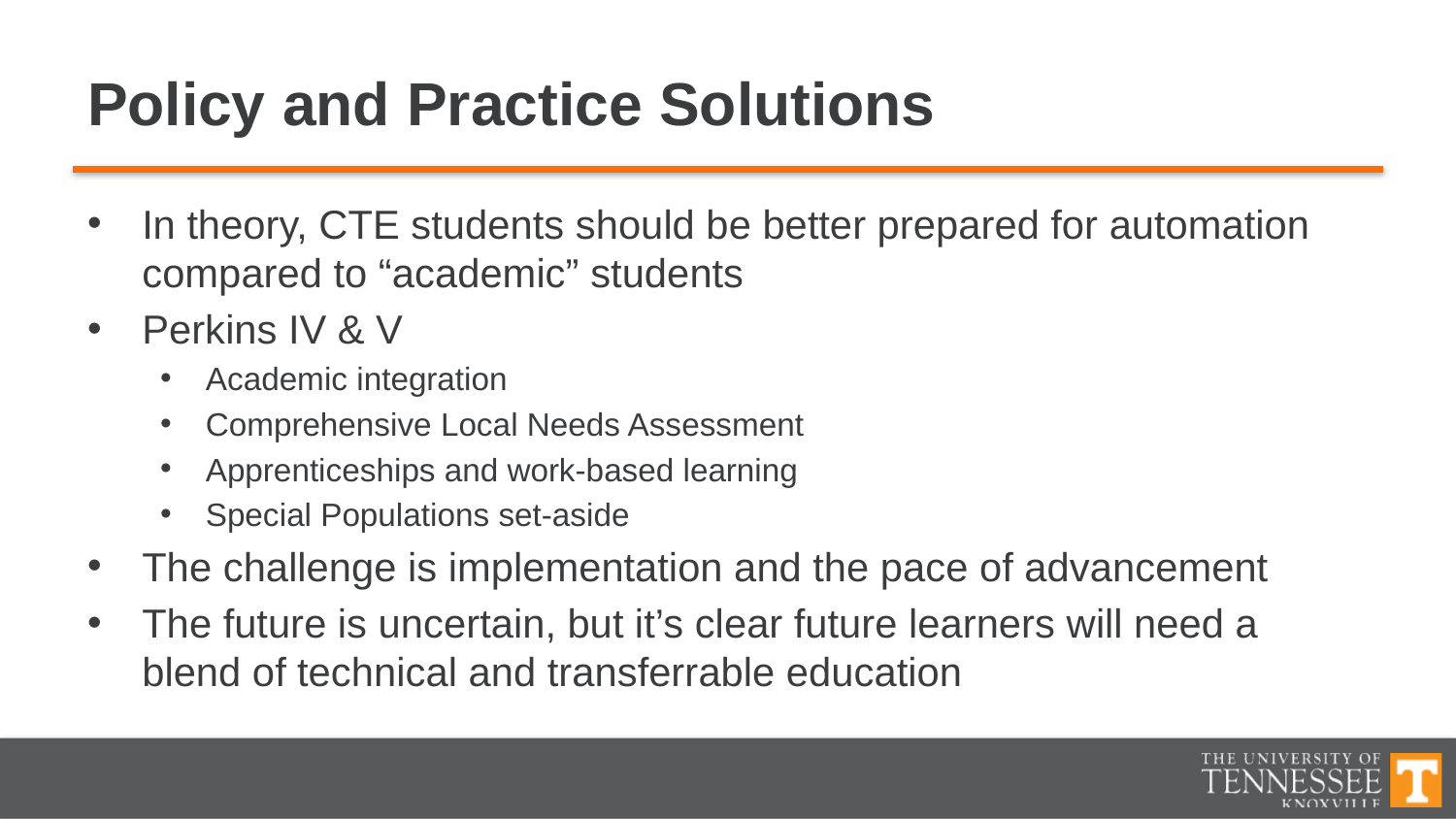

# Policy and Practice Solutions
In theory, CTE students should be better prepared for automation compared to “academic” students
Perkins IV & V
Academic integration
Comprehensive Local Needs Assessment
Apprenticeships and work-based learning
Special Populations set-aside
The challenge is implementation and the pace of advancement
The future is uncertain, but it’s clear future learners will need a blend of technical and transferrable education